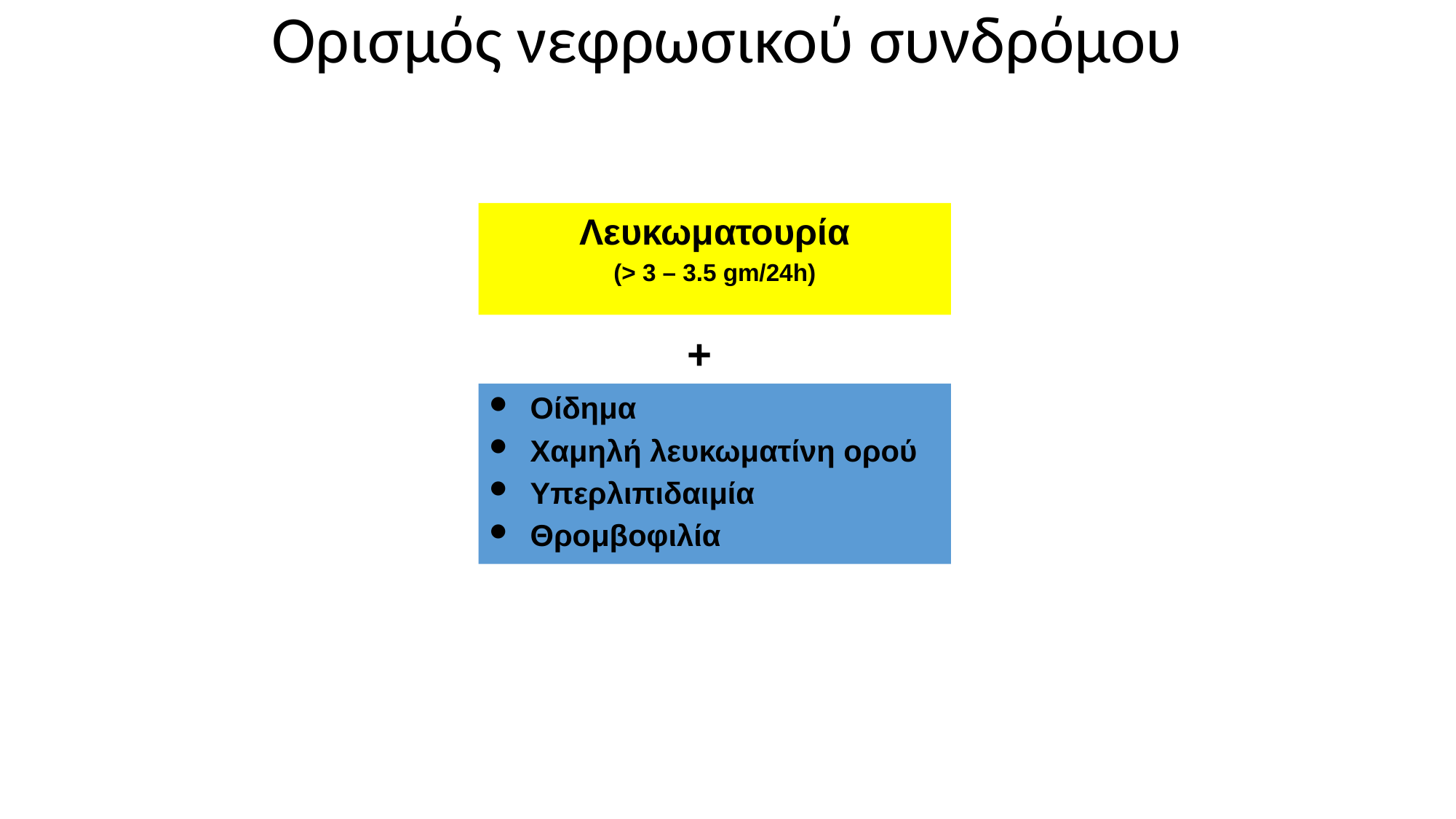

Ορισμός νεφρωσικού συνδρόμου
Λευκωματουρία
(> 3 – 3.5 gm/24h)
+
Οίδημα
Χαμηλή λευκωματίνη ορού
Υπερλιπιδαιμία
Θρομβοφιλία